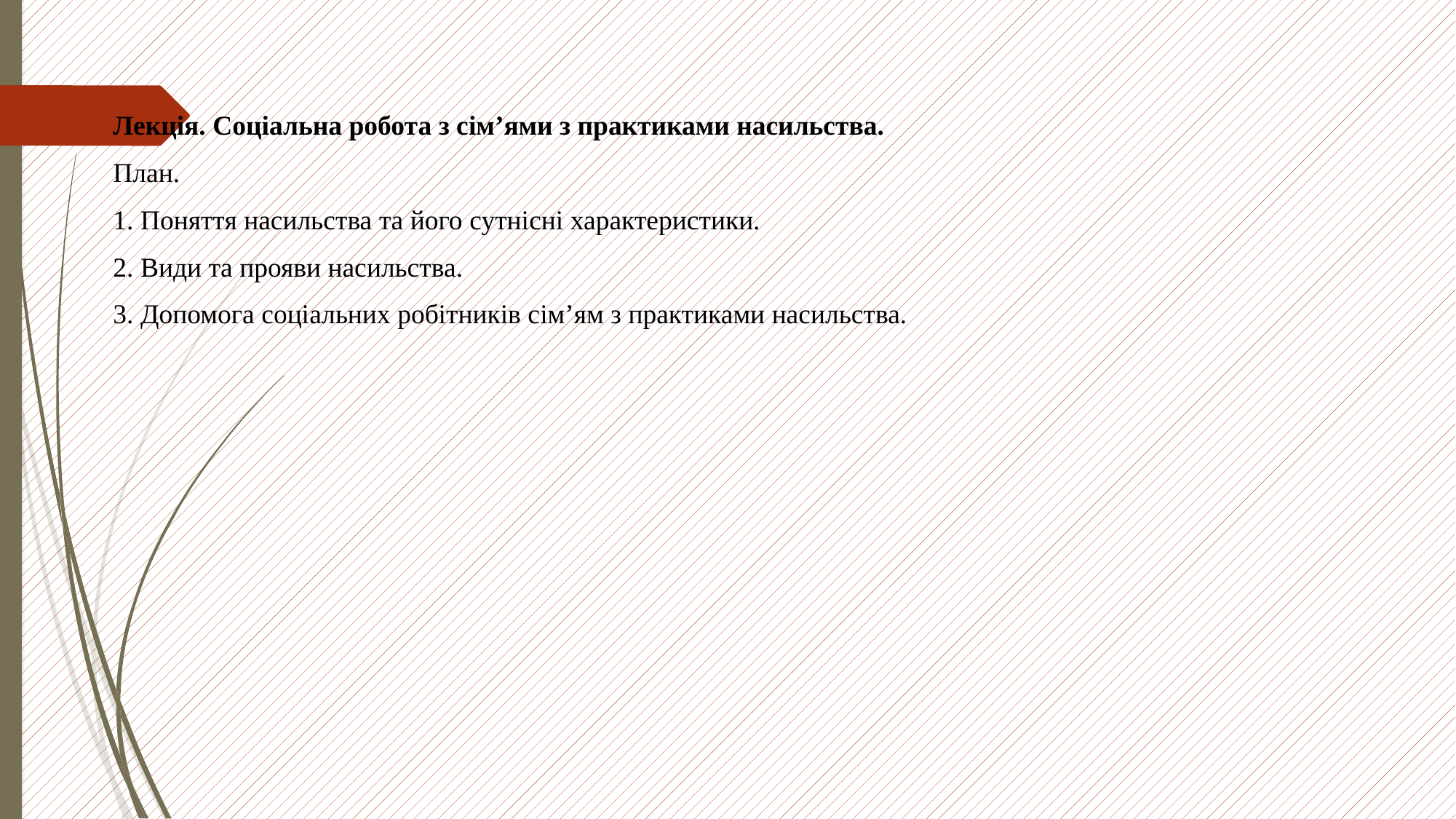

Лекція. Соціальна робота з сім’ями з практиками насильства.
План.
1. Поняття насильства та його сутнісні характеристики.
2. Види та прояви насильства.
3. Допомога соціальних робітників сім’ям з практиками насильства.